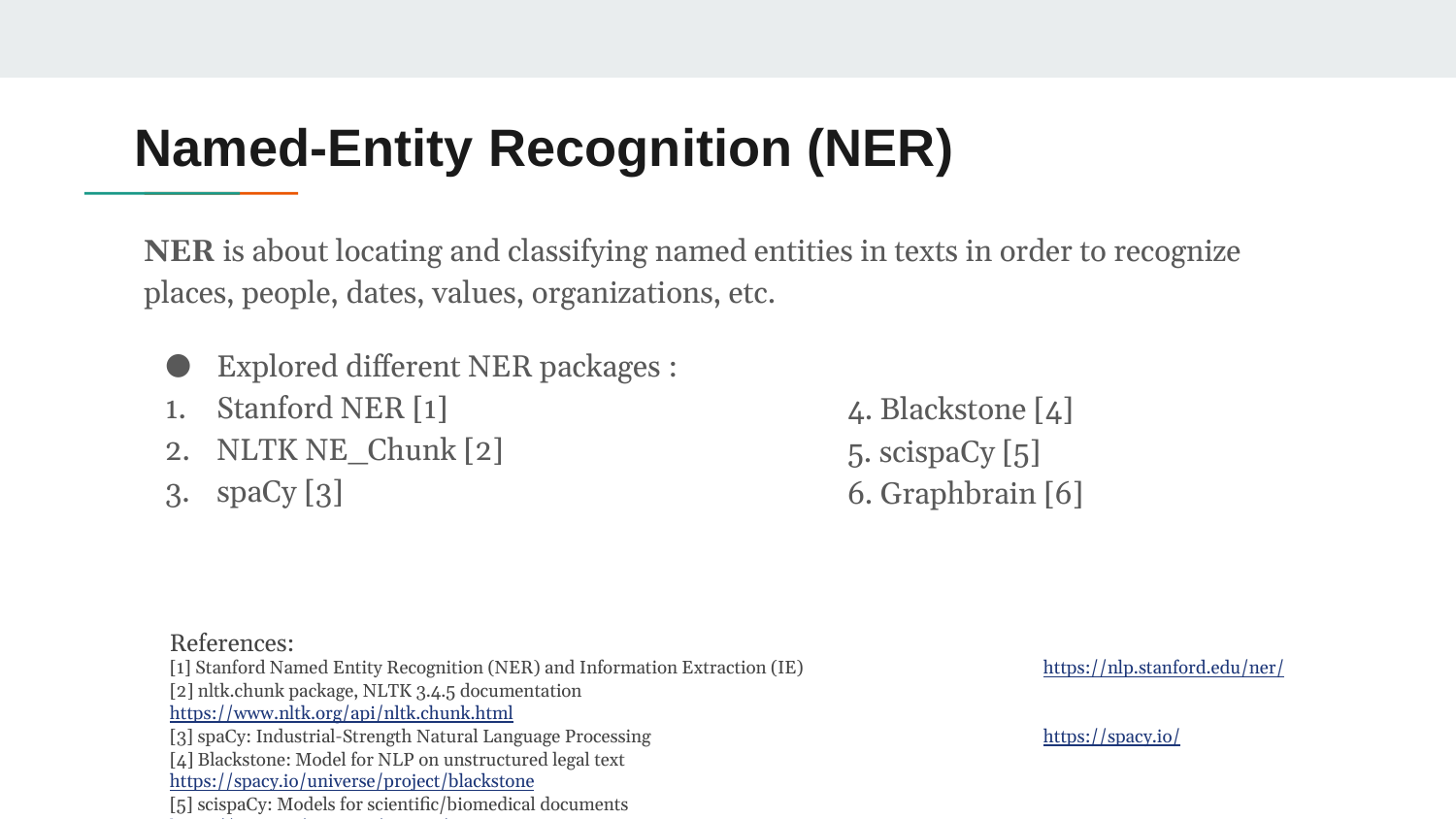

# Named-Entity Recognition (NER)
NER is about locating and classifying named entities in texts in order to recognize places, people, dates, values, organizations, etc.
Explored different NER packages :
Stanford NER [1]
NLTK NE_Chunk [2]
spaCy [3]

4. Blackstone [4]
5. scispaCy [5]
6. Graphbrain [6]

References:
[1] Stanford Named Entity Recognition (NER) and Information Extraction (IE)		https://nlp.stanford.edu/ner/
[2] nltk.chunk package, NLTK 3.4.5 documentation 				https://www.nltk.org/api/nltk.chunk.html
[3] spaCy: Industrial-Strength Natural Language Processing			https://spacy.io/
[4] Blackstone: Model for NLP on unstructured legal text				https://spacy.io/universe/project/blackstone
[5] scispaCy: Models for scientific/biomedical documents	 			https://spacy.io/universe/project/scispacy
[6] Graphbrain: Automated meaning extraction and text understanding 		https://spacy.io/universe/project/graphbrain